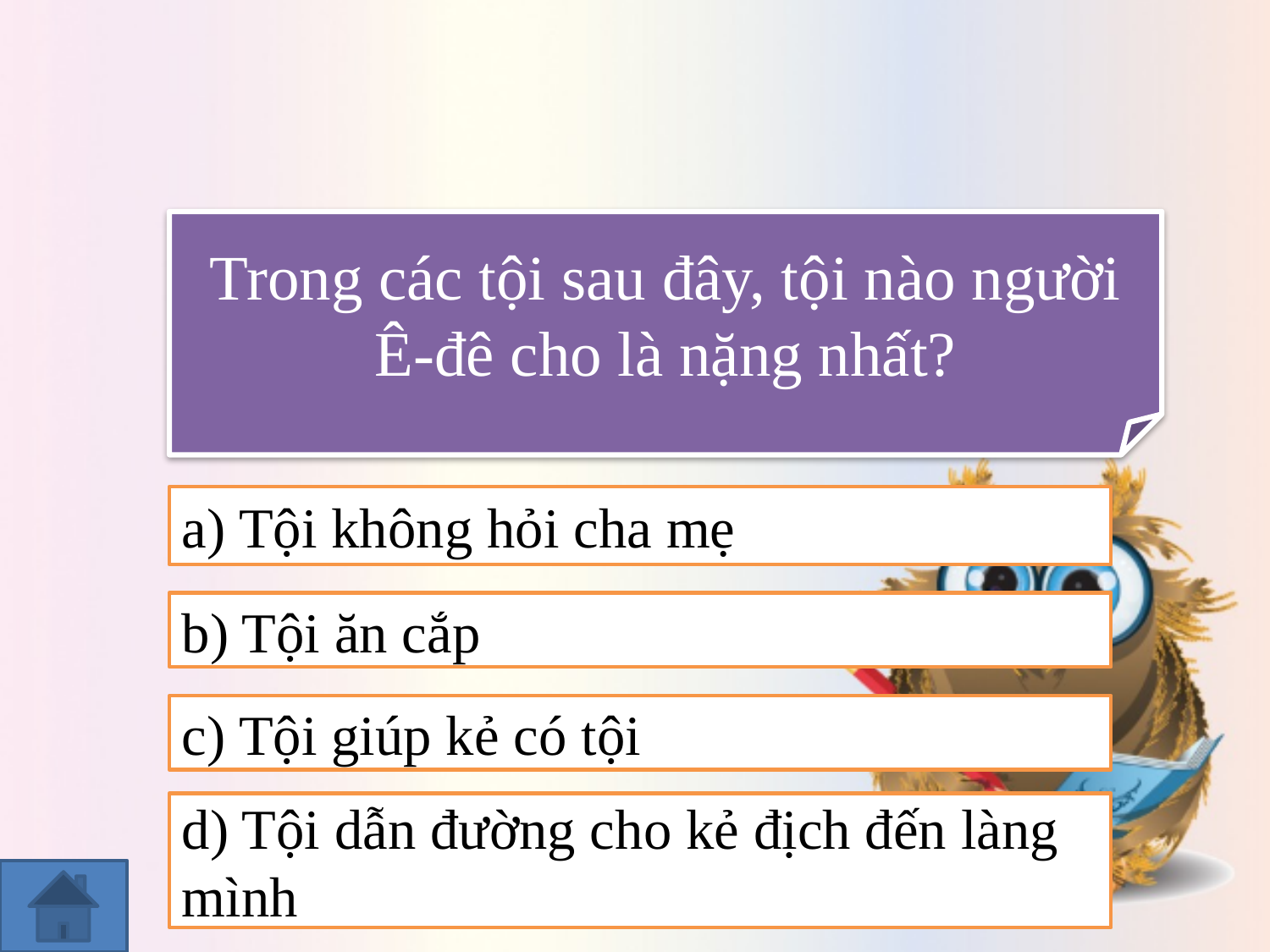

Trong các tội sau đây, tội nào người Ê-đê cho là nặng nhất?
a) Tội không hỏi cha mẹ
b) Tội ăn cắp
c) Tội giúp kẻ có tội
d) Tội dẫn đường cho kẻ địch đến làng mình